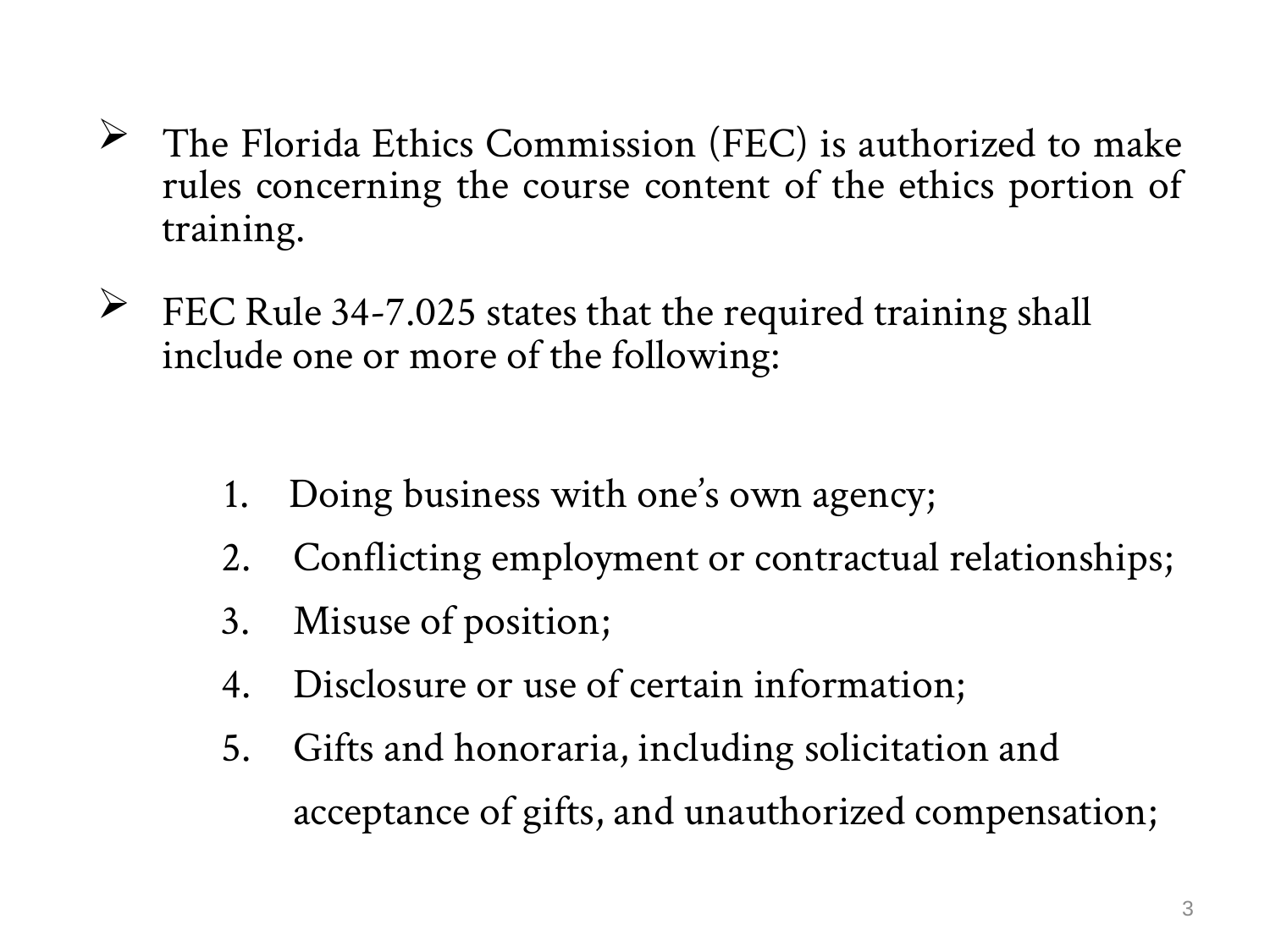

The Florida Ethics Commission (FEC) is authorized to make rules concerning the course content of the ethics portion of training.

FEC Rule 34-7.025 states that the required training shall include one or more of the following:

Doing business with one’s own agency;
Conflicting employment or contractual relationships;
Misuse of position;
Disclosure or use of certain information;
Gifts and honoraria, including solicitation and acceptance of gifts, and unauthorized compensation;

3